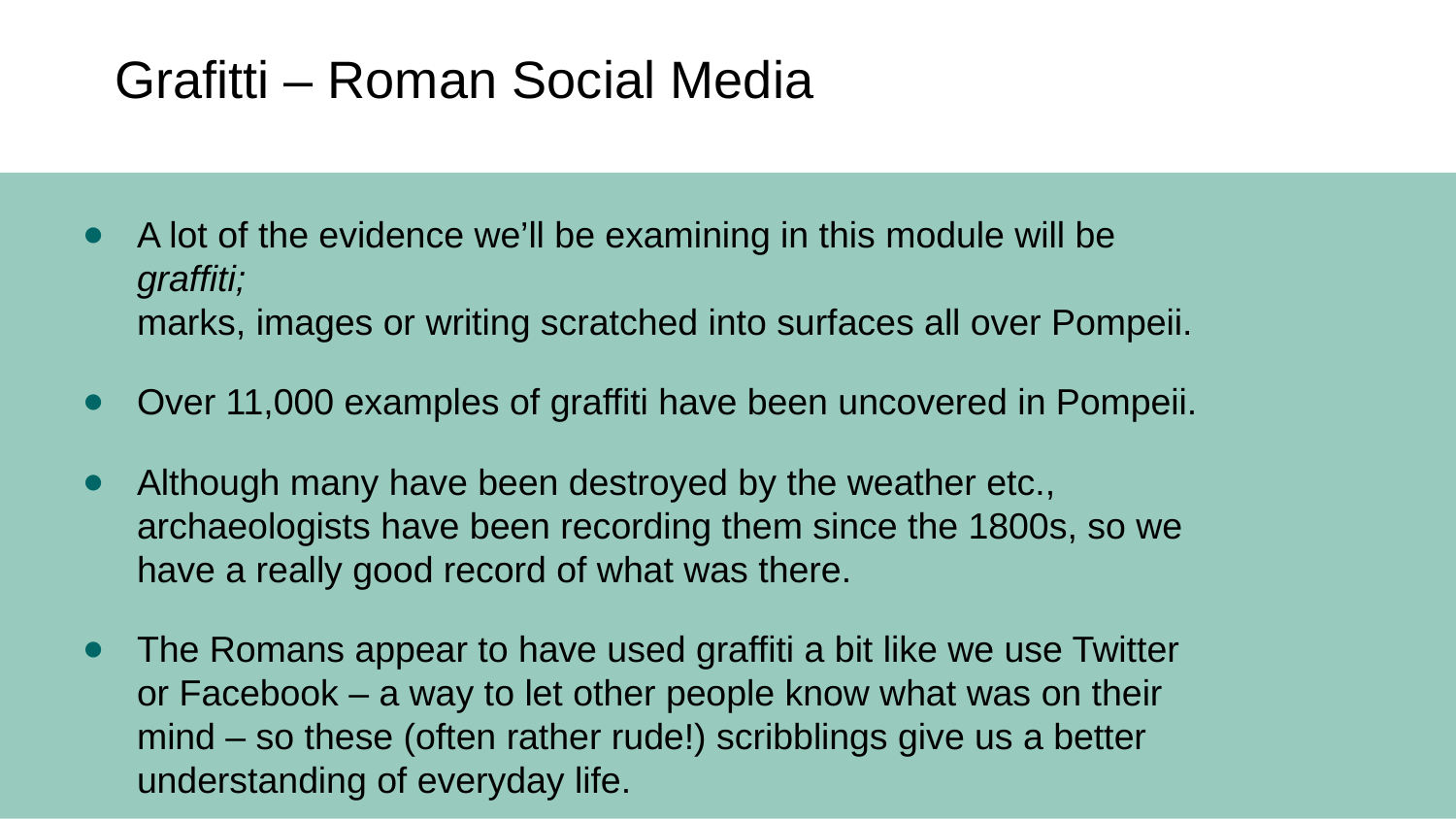

Grafitti – Roman Social Media

A lot of the evidence we’ll be examining in this module will be graffiti;
marks, images or writing scratched into surfaces all over Pompeii.
Over 11,000 examples of graffiti have been uncovered in Pompeii.
Although many have been destroyed by the weather etc., archaeologists have been recording them since the 1800s, so we have a really good record of what was there.
The Romans appear to have used graffiti a bit like we use Twitter or Facebook – a way to let other people know what was on their mind – so these (often rather rude!) scribblings give us a better understanding of everyday life.